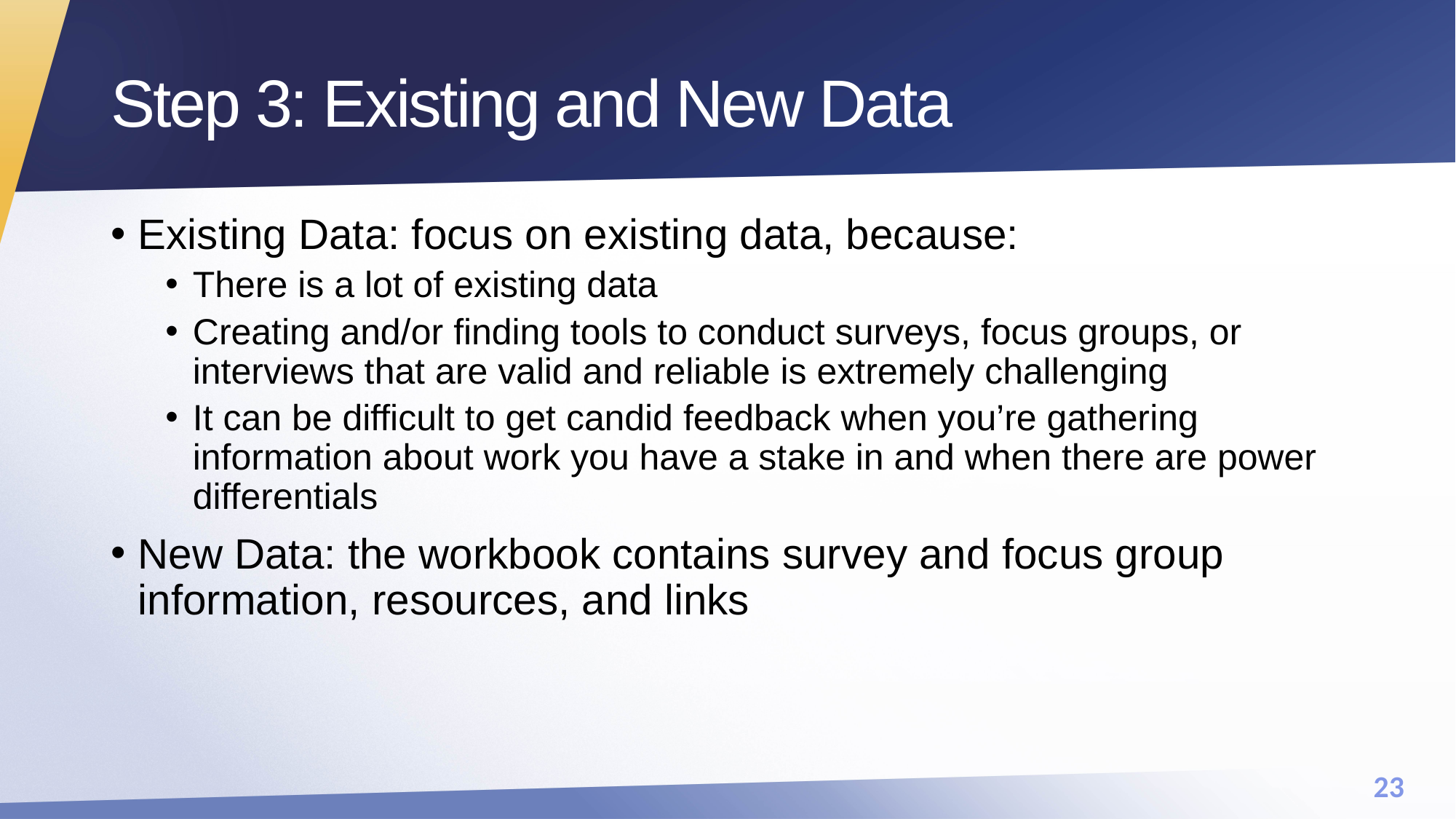

# Step 3: Existing and New Data
Existing Data: focus on existing data, because:
There is a lot of existing data
Creating and/or finding tools to conduct surveys, focus groups, or interviews that are valid and reliable is extremely challenging
It can be difficult to get candid feedback when you’re gathering information about work you have a stake in and when there are power differentials
New Data: the workbook contains survey and focus group information, resources, and links